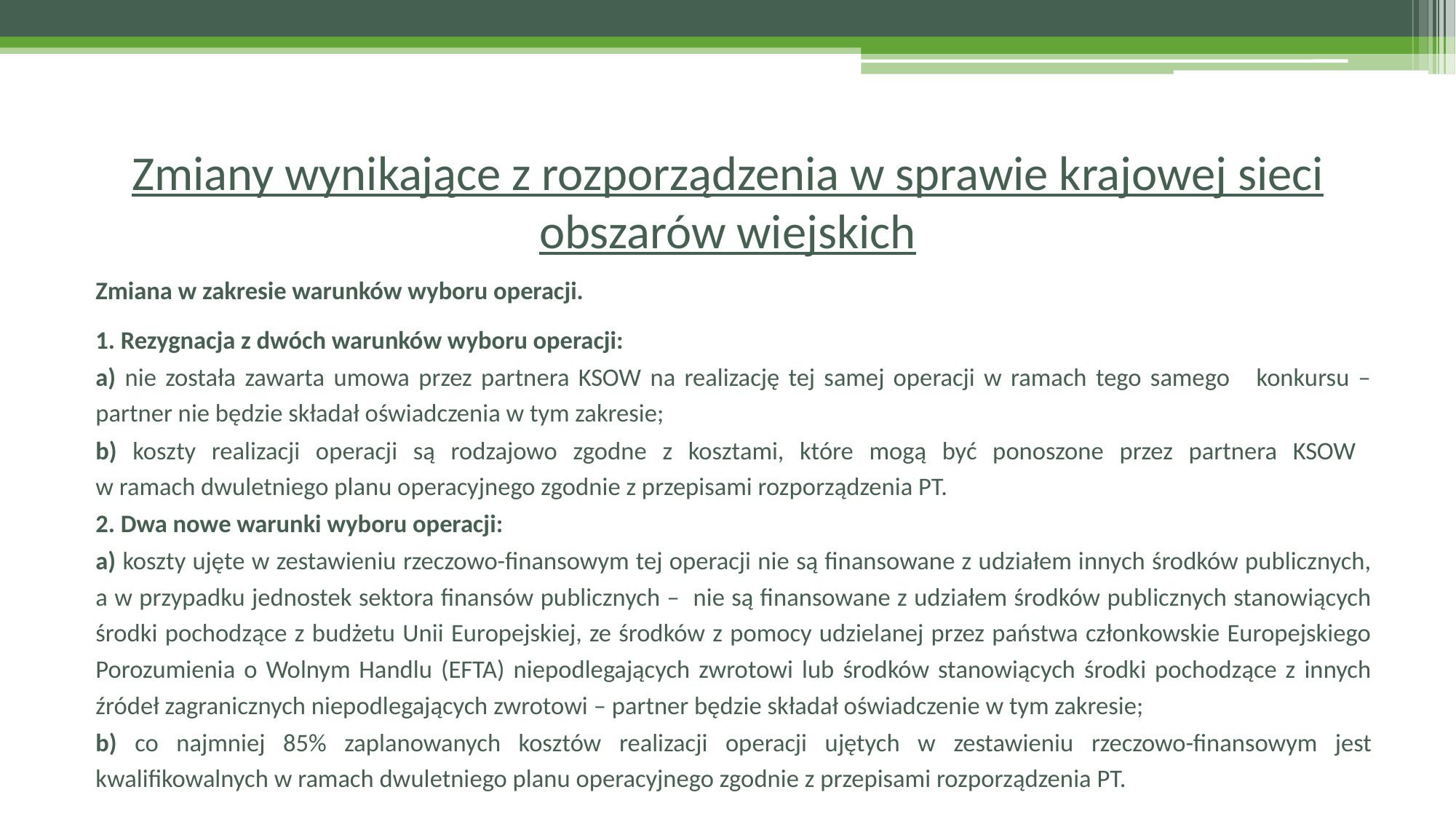

# Zmiany wynikające z rozporządzenia w sprawie krajowej sieci obszarów wiejskich
Zmiana w zakresie warunków wyboru operacji.

1. Rezygnacja z dwóch warunków wyboru operacji:
a) nie została zawarta umowa przez partnera KSOW na realizację tej samej operacji w ramach tego samego   konkursu – partner nie będzie składał oświadczenia w tym zakresie;
b) koszty realizacji operacji są rodzajowo zgodne z kosztami, które mogą być ponoszone przez partnera KSOW
w ramach dwuletniego planu operacyjnego zgodnie z przepisami rozporządzenia PT.
2. Dwa nowe warunki wyboru operacji:
a) koszty ujęte w zestawieniu rzeczowo-finansowym tej operacji nie są finansowane z udziałem innych środków publicznych, a w przypadku jednostek sektora finansów publicznych –  nie są finansowane z udziałem środków publicznych stanowiących środki pochodzące z budżetu Unii Europejskiej, ze środków z pomocy udzielanej przez państwa członkowskie Europejskiego Porozumienia o Wolnym Handlu (EFTA) niepodlegających zwrotowi lub środków stanowiących środki pochodzące z innych źródeł zagranicznych niepodlegających zwrotowi – partner będzie składał oświadczenie w tym zakresie;
b) co najmniej 85% zaplanowanych kosztów realizacji operacji ujętych w zestawieniu rzeczowo-finansowym jest kwalifikowalnych w ramach dwuletniego planu operacyjnego zgodnie z przepisami rozporządzenia PT.